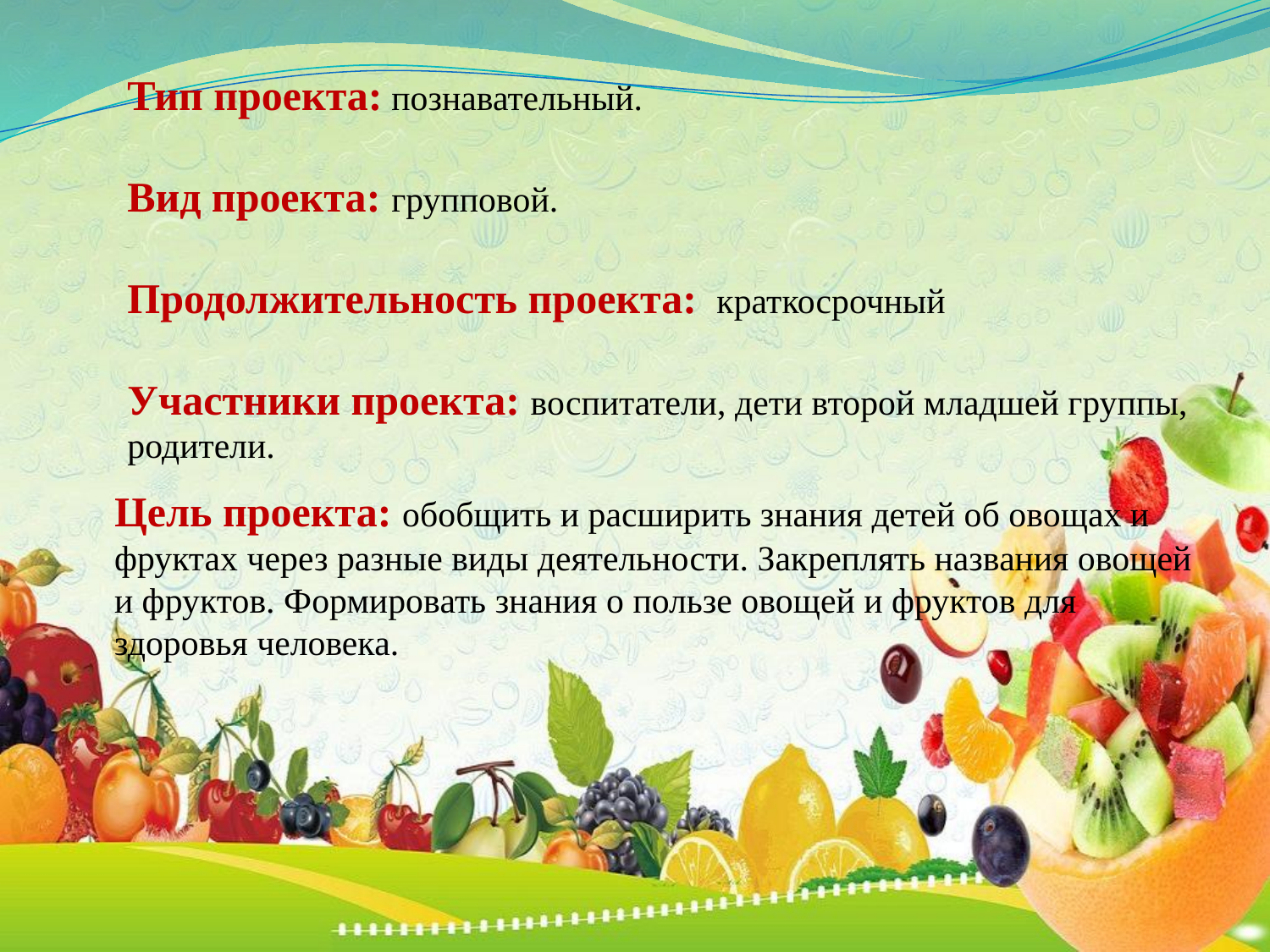

Тип проекта: познавательный.

Вид проекта: групповой.

Продолжительность проекта:  краткосрочный

Участники проекта: воспитатели, дети второй младшей группы, родители.
Цель проекта: обобщить и расширить знания детей об овощах и фруктах через разные виды деятельности. Закреплять названия овощей и фруктов. Формировать знания о пользе овощей и фруктов для здоровья человека.